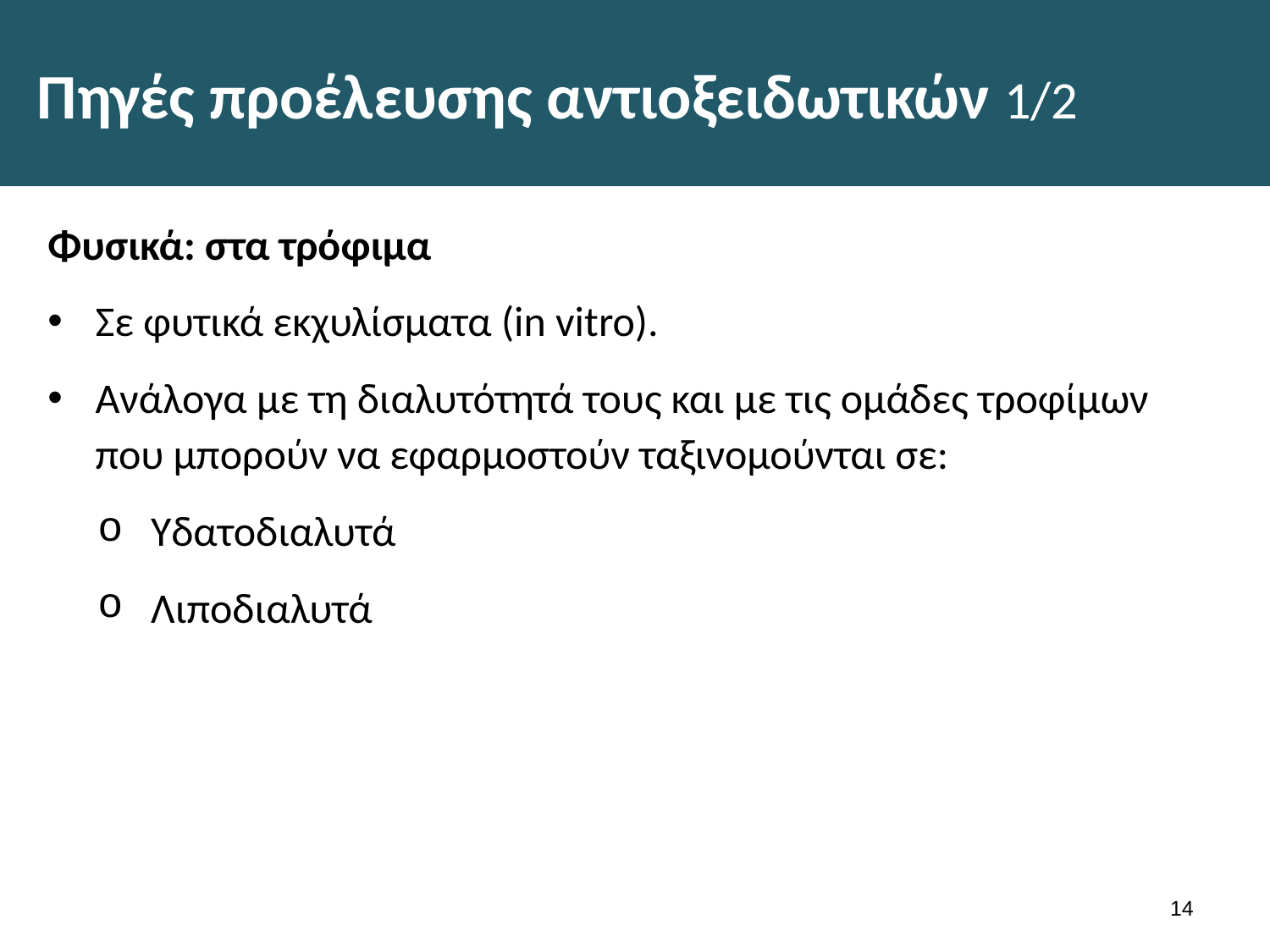

# Πηγές προέλευσης αντιοξειδωτικών 1/2
Φυσικά: στα τρόφιμα
Σε φυτικά εκχυλίσματα (in vitro).
Ανάλογα με τη διαλυτότητά τους και με τις ομάδες τροφίμων που μπορούν να εφαρμοστούν ταξινομούνται σε:
Υδατοδιαλυτά
Λιποδιαλυτά
14